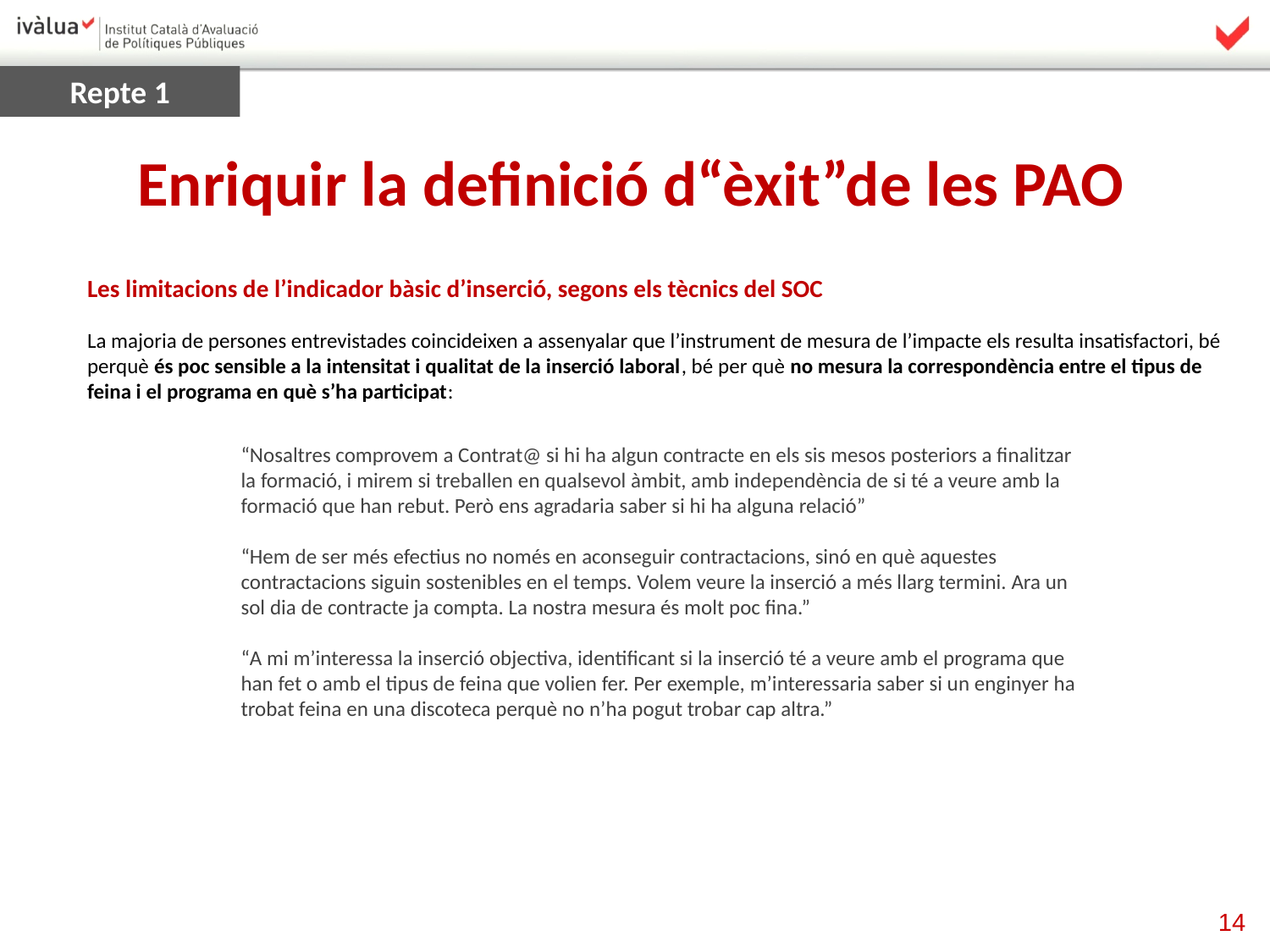

Repte 1
Enriquir la definició d“èxit”de les PAO
Les limitacions de l’indicador bàsic d’inserció, segons els tècnics del SOC

La majoria de persones entrevistades coincideixen a assenyalar que l’instrument de mesura de l’impacte els resulta insatisfactori, bé perquè és poc sensible a la intensitat i qualitat de la inserció laboral, bé per què no mesura la correspondència entre el tipus de feina i el programa en què s’ha participat:

“Nosaltres comprovem a Contrat@ si hi ha algun contracte en els sis mesos posteriors a finalitzar la formació, i mirem si treballen en qualsevol àmbit, amb independència de si té a veure amb la formació que han rebut. Però ens agradaria saber si hi ha alguna relació”

“Hem de ser més efectius no només en aconseguir contractacions, sinó en què aquestes contractacions siguin sostenibles en el temps. Volem veure la inserció a més llarg termini. Ara un sol dia de contracte ja compta. La nostra mesura és molt poc fina.”

“A mi m’interessa la inserció objectiva, identificant si la inserció té a veure amb el programa que han fet o amb el tipus de feina que volien fer. Per exemple, m’interessaria saber si un enginyer ha trobat feina en una discoteca perquè no n’ha pogut trobar cap altra.”